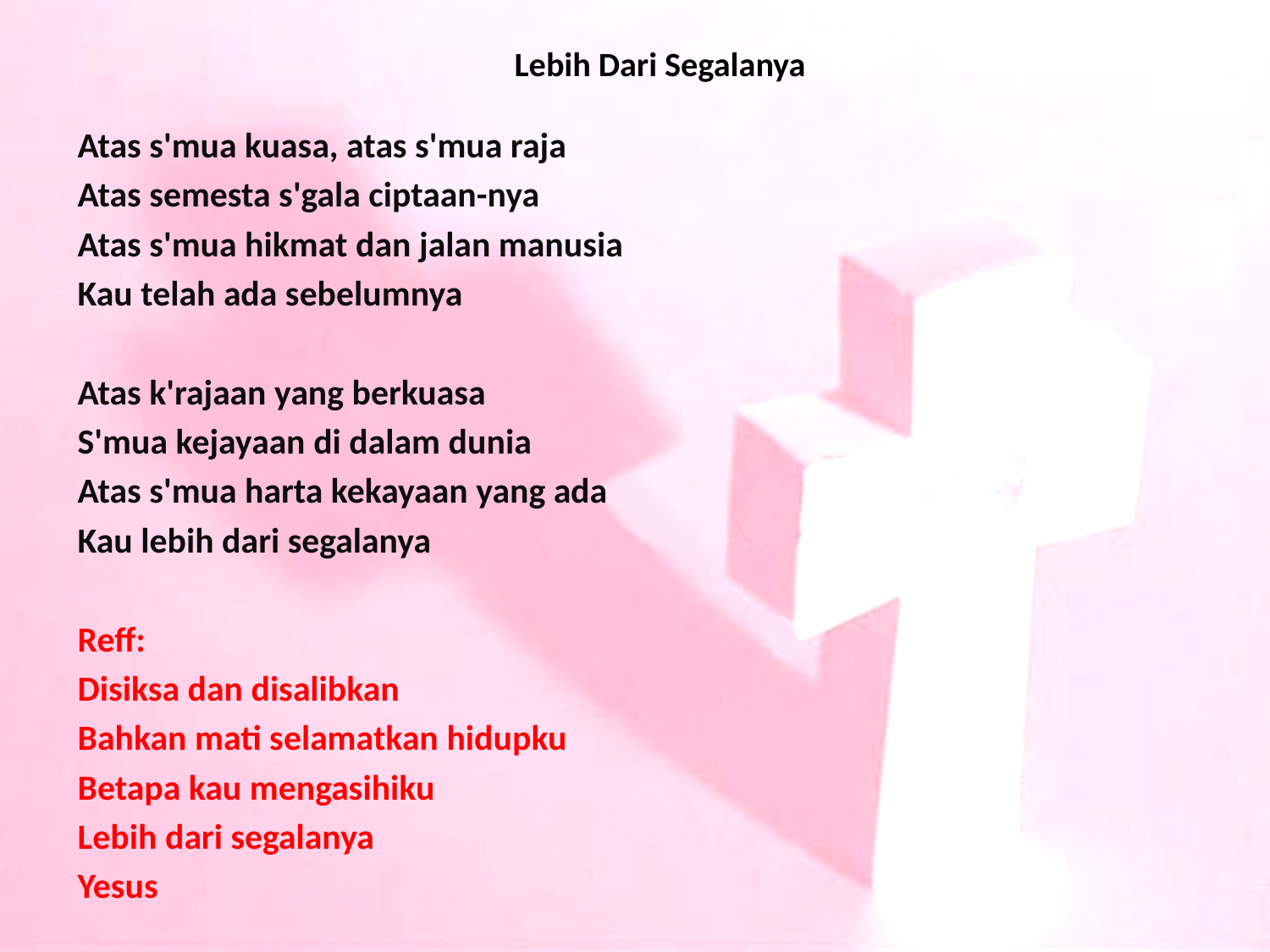

# Lebih Dari Segalanya
Atas s'mua kuasa, atas s'mua raja
Atas semesta s'gala ciptaan-nya
Atas s'mua hikmat dan jalan manusia
Kau telah ada sebelumnya

Atas k'rajaan yang berkuasa
S'mua kejayaan di dalam dunia
Atas s'mua harta kekayaan yang ada
Kau lebih dari segalanya

Reff:
Disiksa dan disalibkan
Bahkan mati selamatkan hidupku
Betapa kau mengasihiku
Lebih dari segalanya
Yesus